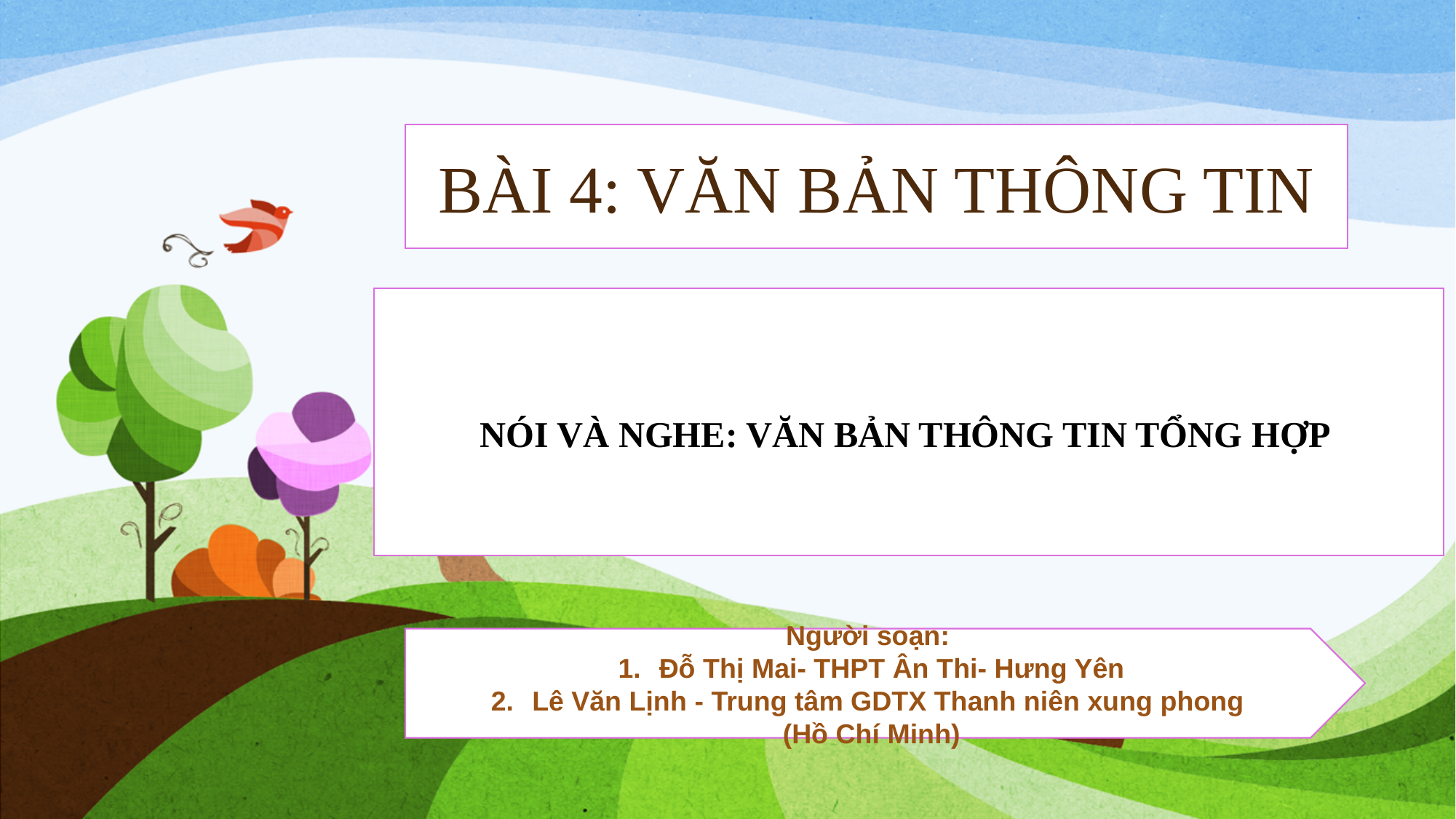

BÀI 4: VĂN BẢN THÔNG TIN
#
NÓI VÀ NGHE: VĂN BẢN THÔNG TIN TỔNG HỢP
Người soạn:
Đỗ Thị Mai- THPT Ân Thi- Hưng Yên
Lê Văn Lịnh - Trung tâm GDTX Thanh niên xung phong
(Hồ Chí Minh)